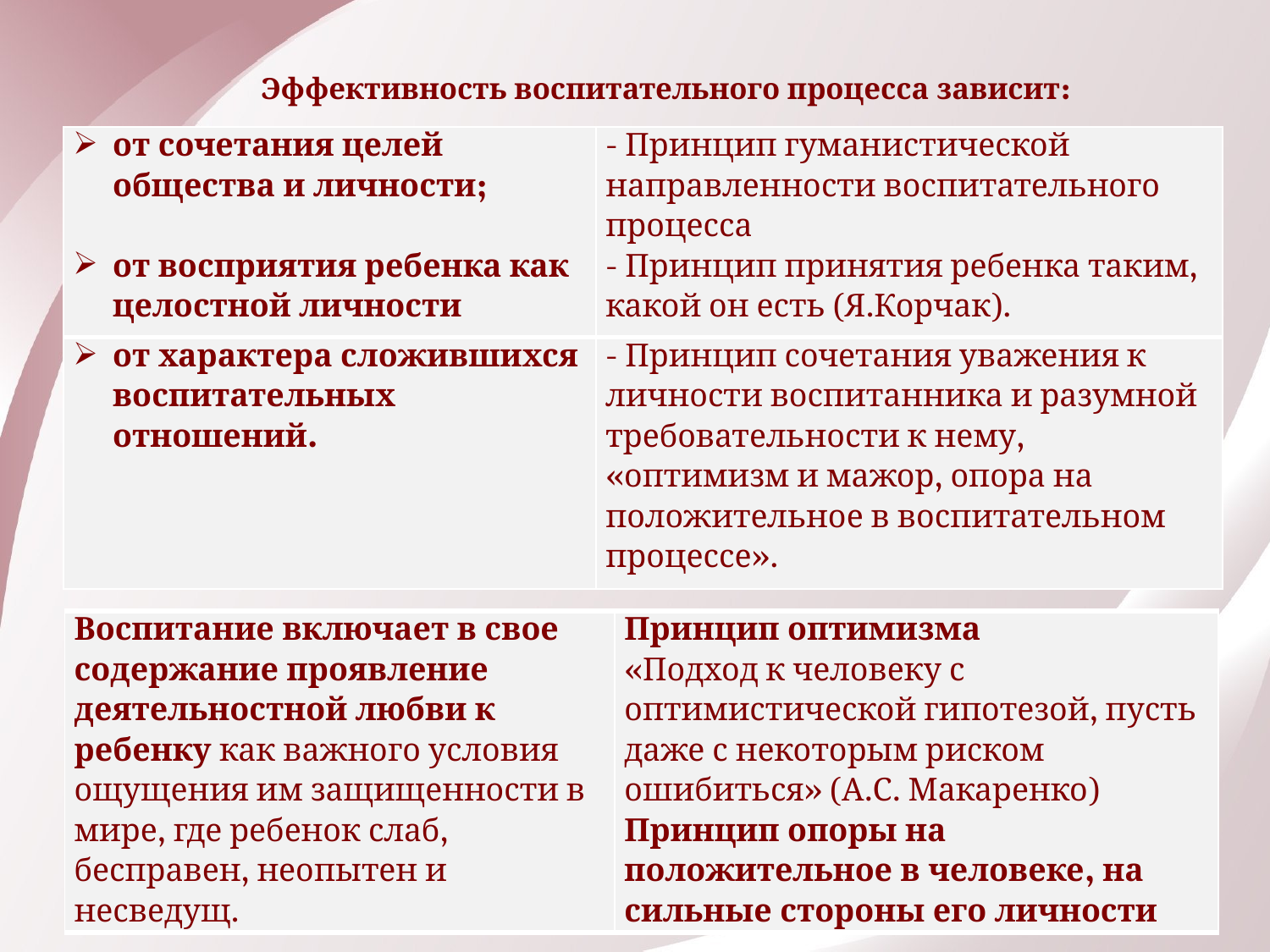

# Эффективность воспитательного процесса зависит:
| от сочетания целей общества и личности; от восприятия ребенка как целостной личности | - Принцип гуманистической направленности воспитательного процесса - Принцип принятия ребенка таким, какой он есть (Я.Корчак). |
| --- | --- |
| от характера сложившихся воспитательных отношений. | - Принцип сочетания уважения к личности воспитанника и разумной требовательности к нему, «оптимизм и мажор, опора на положительное в воспитательном процессе». |
| Воспитание включает в свое содержание проявление деятельностной любви к ребенку как важного условия ощущения им защищенности в мире, где ребенок слаб, бесправен, неопытен и несведущ. | Принцип оптимизма «Подход к человеку с оптимистической гипотезой, пусть даже с некоторым риском ошибиться» (А.С. Макаренко) Принцип опоры на положительное в человеке, на сильные стороны его личности |
| --- | --- |